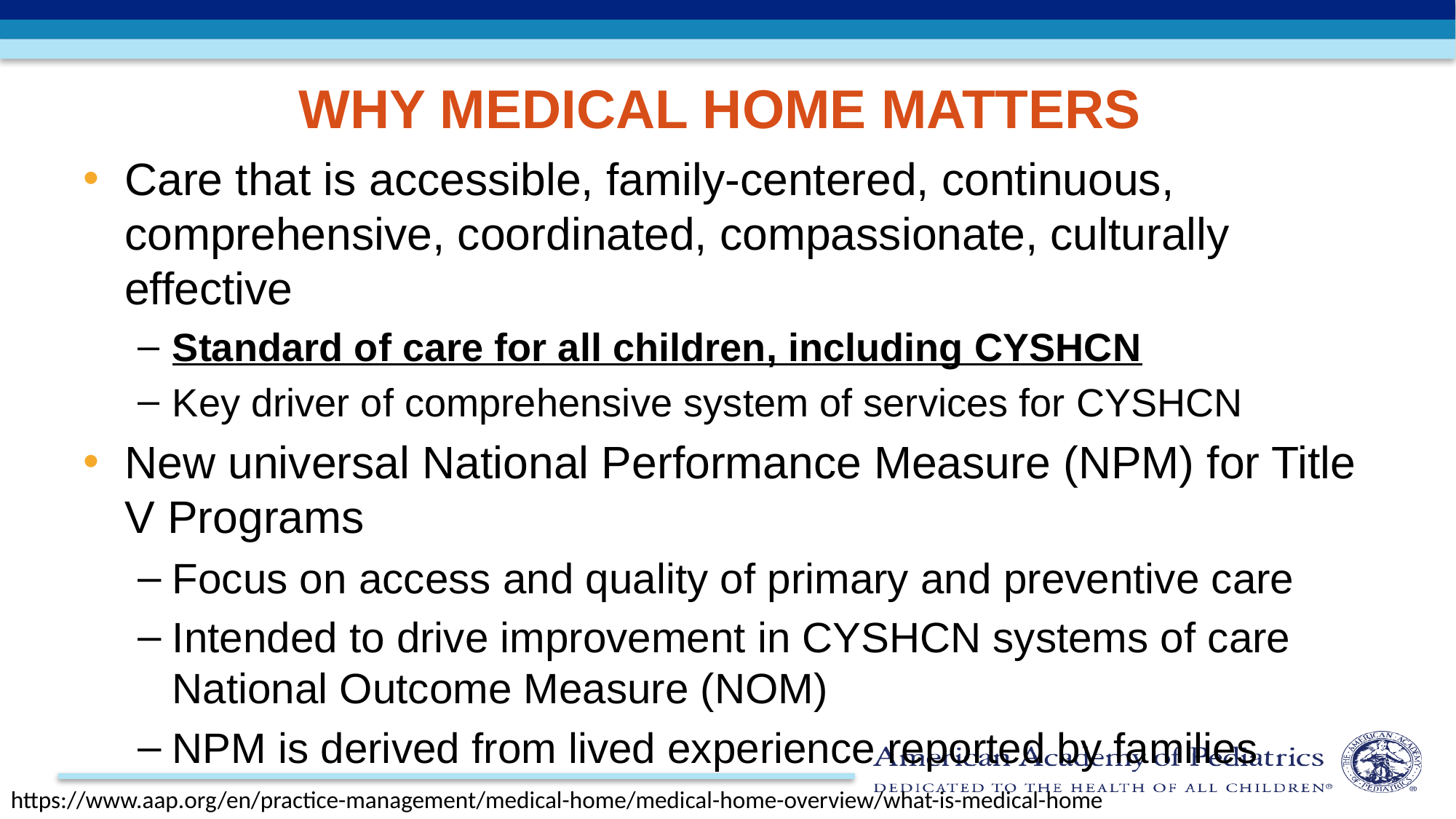

Why Medical Home Matters
Care that is accessible, family-centered, continuous, comprehensive, coordinated, compassionate, culturally effective
Standard of care for all children, including CYSHCN
Key driver of comprehensive system of services for CYSHCN
New universal National Performance Measure (NPM) for Title V Programs
Focus on access and quality of primary and preventive care
Intended to drive improvement in CYSHCN systems of care National Outcome Measure (NOM)
NPM is derived from lived experience reported by families

https://www.aap.org/en/practice-management/medical-home/medical-home-overview/what-is-medical-home